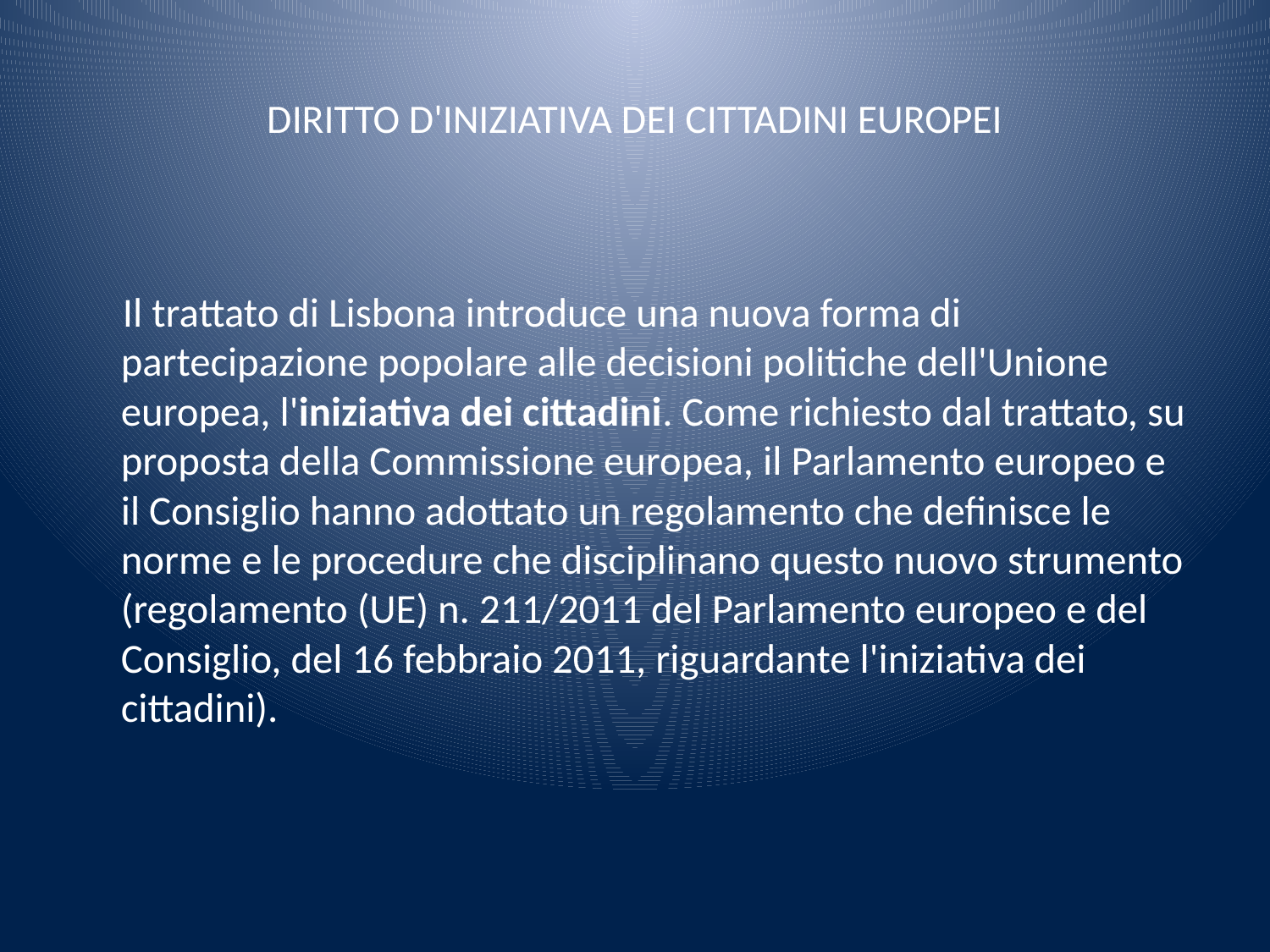

# DIRITTO D'INIZIATIVA DEI CITTADINI EUROPEI

     Il trattato di Lisbona introduce una nuova forma di partecipazione popolare alle decisioni politiche dell'Unione europea, l'iniziativa dei cittadini. Come richiesto dal trattato, su proposta della Commissione europea, il Parlamento europeo e il Consiglio hanno adottato un regolamento che definisce le norme e le procedure che disciplinano questo nuovo strumento (regolamento (UE) n. 211/2011 del Parlamento europeo e del Consiglio, del 16 febbraio 2011, riguardante l'iniziativa dei cittadini).